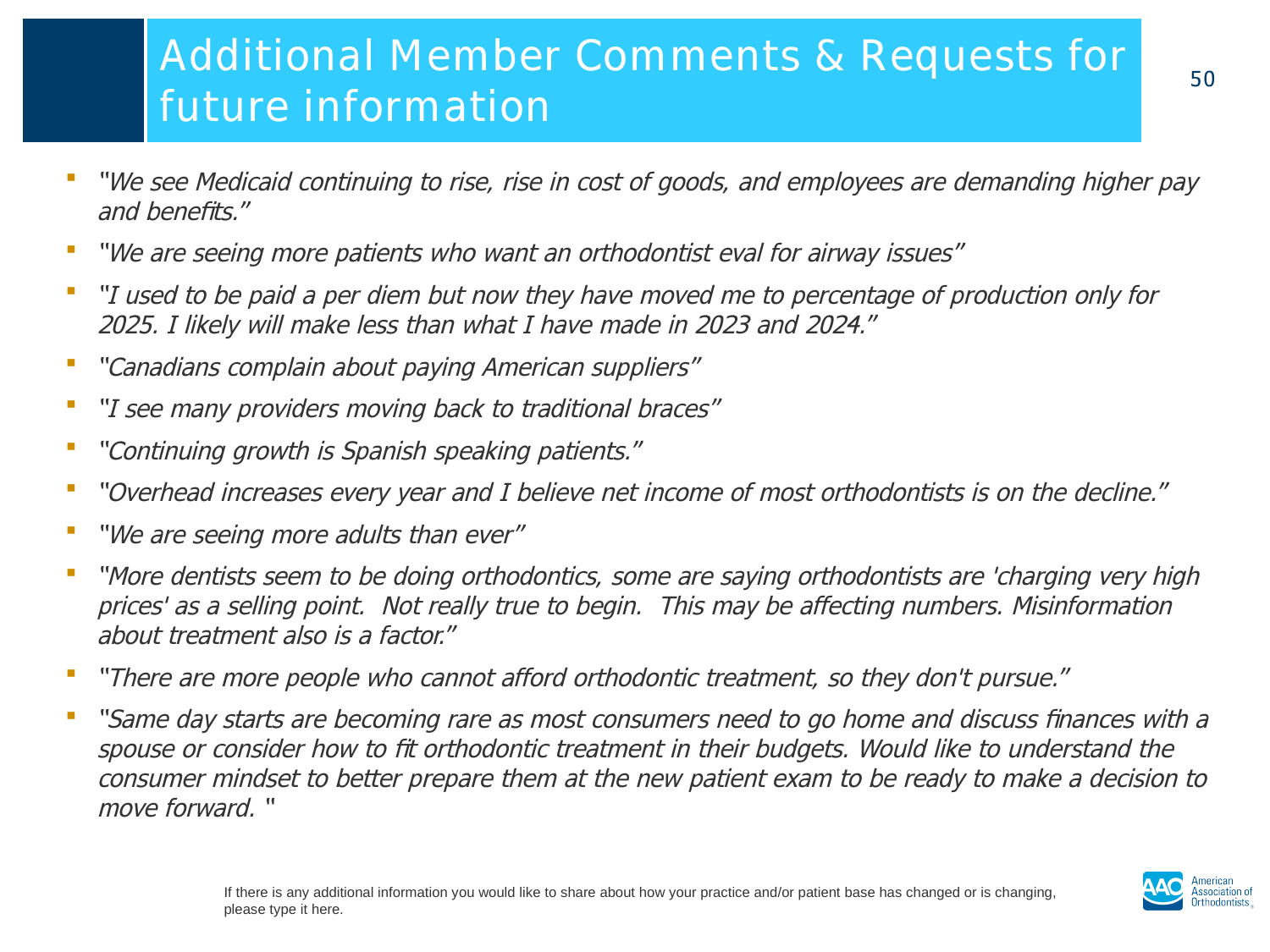

Additional Member Comments & Requests for future information
“We see Medicaid continuing to rise, rise in cost of goods, and employees are demanding higher pay and benefits.”
“We are seeing more patients who want an orthodontist eval for airway issues”
“I used to be paid a per diem but now they have moved me to percentage of production only for 2025. I likely will make less than what I have made in 2023 and 2024.”
“Canadians complain about paying American suppliers”
“I see many providers moving back to traditional braces”
“Continuing growth is Spanish speaking patients.”
“Overhead increases every year and I believe net income of most orthodontists is on the decline.”
“We are seeing more adults than ever”
“More dentists seem to be doing orthodontics, some are saying orthodontists are 'charging very high prices' as a selling point.  Not really true to begin.  This may be affecting numbers. Misinformation about treatment also is a factor.”
“There are more people who cannot afford orthodontic treatment, so they don't pursue.”
“Same day starts are becoming rare as most consumers need to go home and discuss finances with a spouse or consider how to fit orthodontic treatment in their budgets. Would like to understand the consumer mindset to better prepare them at the new patient exam to be ready to make a decision to move forward. “

If there is any additional information you would like to share about how your practice and/or patient base has changed or is changing, please type it here.